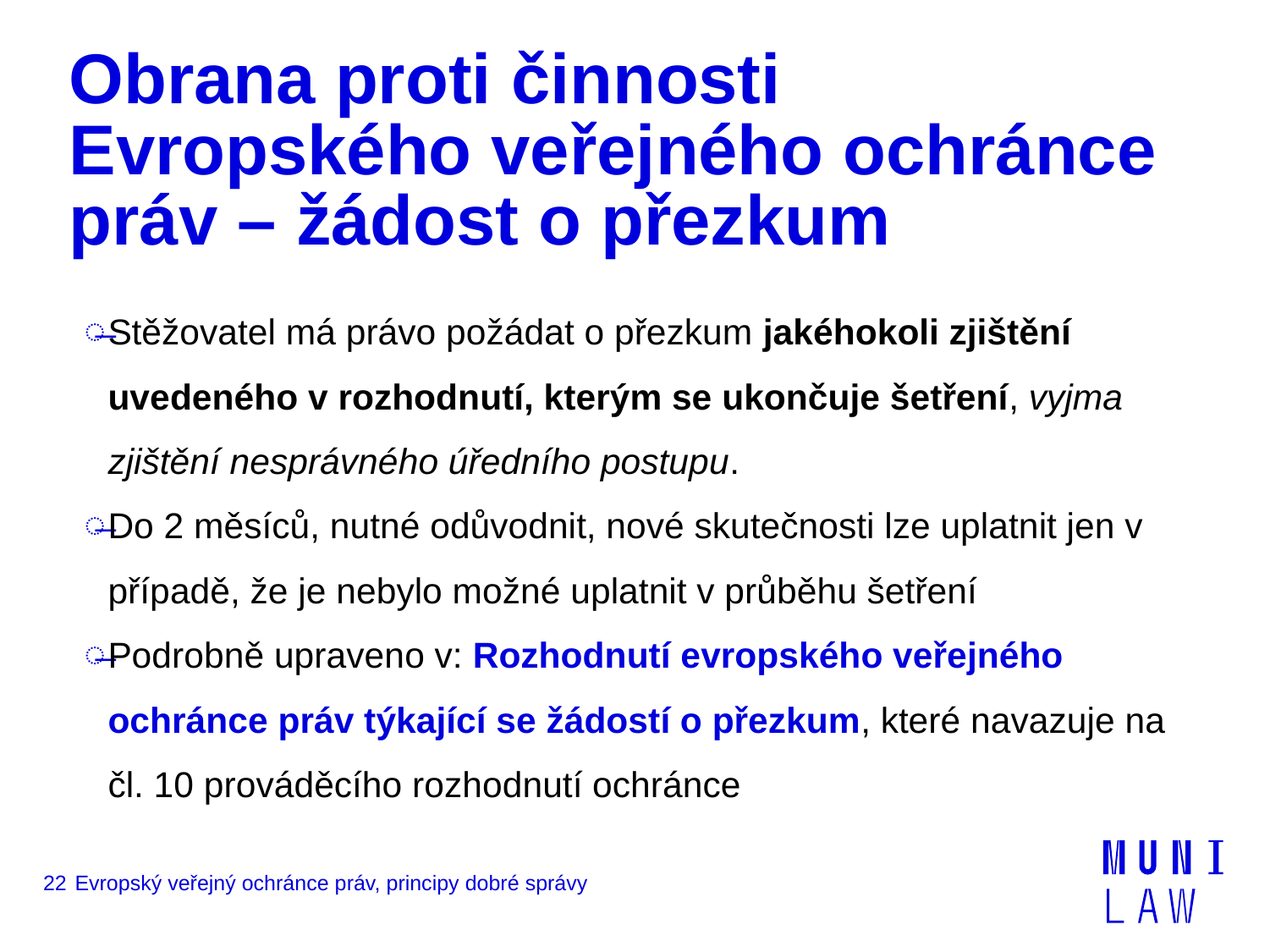

# Obrana proti činnosti Evropského veřejného ochránce práv – žádost o přezkum
Stěžovatel má právo požádat o přezkum jakéhokoli zjištění uvedeného v rozhodnutí, kterým se ukončuje šetření, vyjma zjištění nesprávného úředního postupu.
Do 2 měsíců, nutné odůvodnit, nové skutečnosti lze uplatnit jen v případě, že je nebylo možné uplatnit v průběhu šetření
Podrobně upraveno v: Rozhodnutí evropského veřejného ochránce práv týkající se žádostí o přezkum, které navazuje na čl. 10 prováděcího rozhodnutí ochránce
22
Evropský veřejný ochránce práv, principy dobré správy